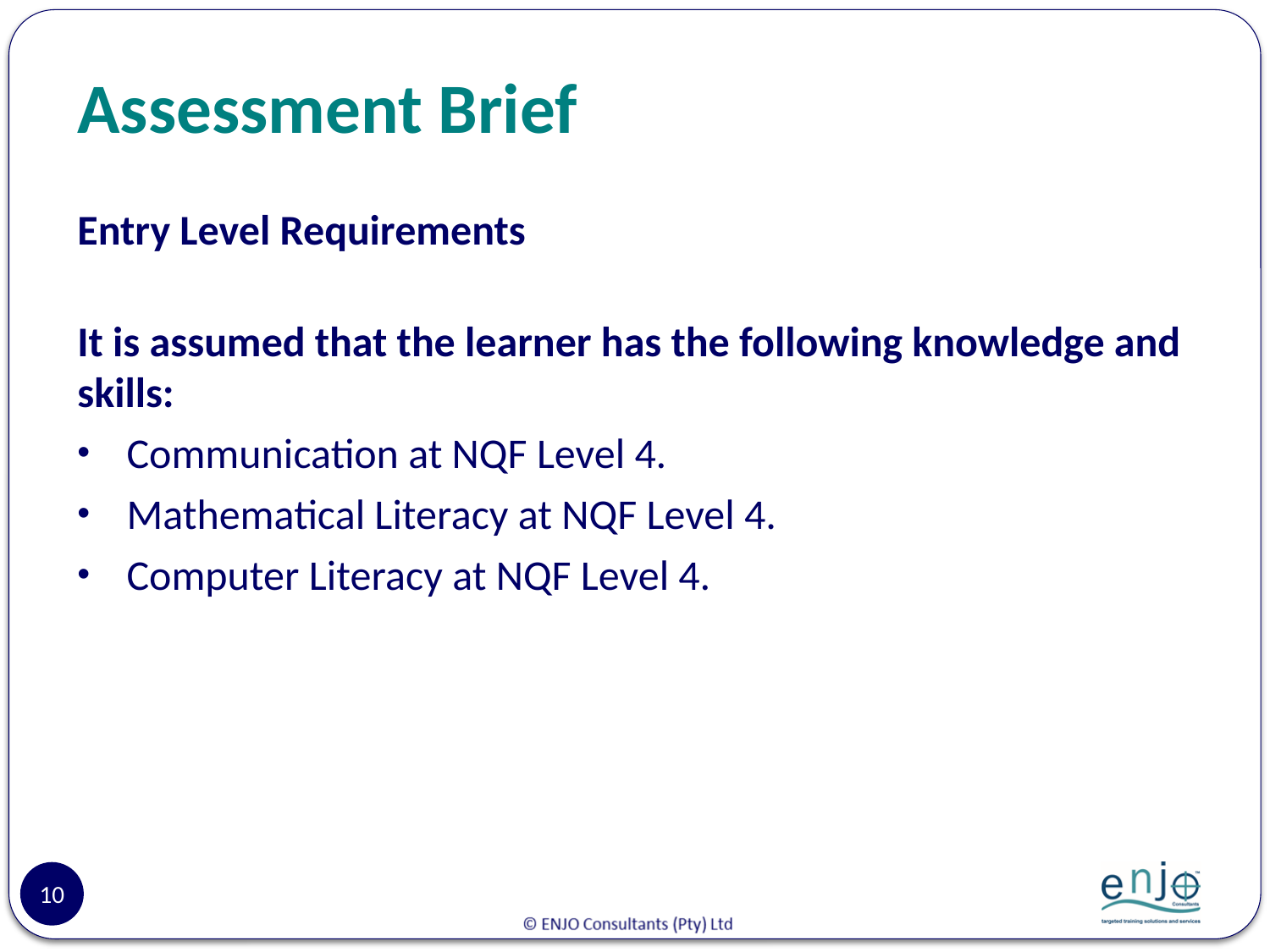

# Assessment Brief
Entry Level Requirements

It is assumed that the learner has the following knowledge and skills:
Communication at NQF Level 4.
Mathematical Literacy at NQF Level 4.
Computer Literacy at NQF Level 4.
10